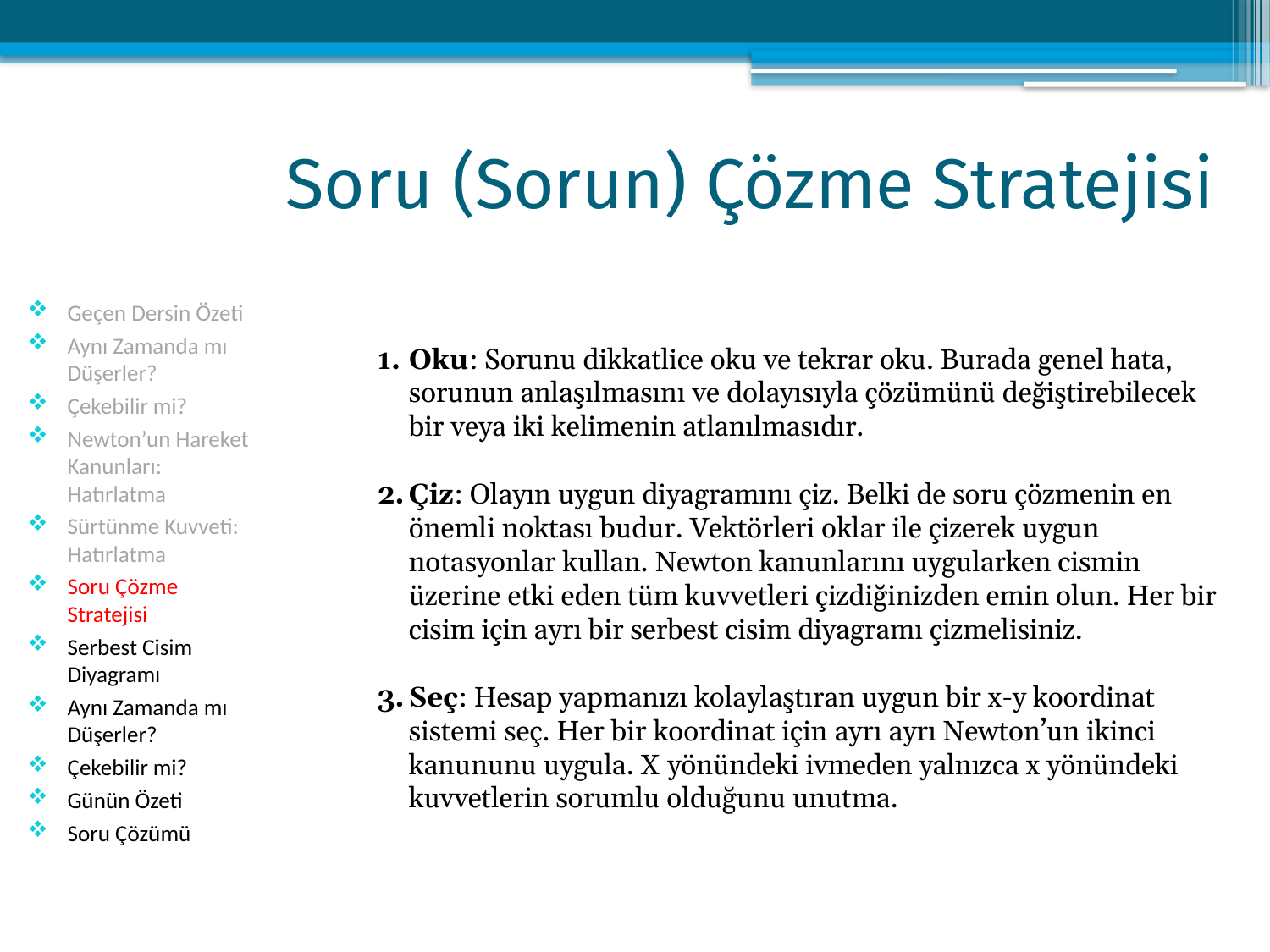

# Soru (Sorun) Çözme Stratejisi
Geçen Dersin Özeti
Aynı Zamanda mı Düşerler?
Çekebilir mi?
Newton’un Hareket Kanunları: Hatırlatma
Sürtünme Kuvveti: Hatırlatma
Soru Çözme Stratejisi
Serbest Cisim Diyagramı
Aynı Zamanda mı Düşerler?
Çekebilir mi?
Günün Özeti
Soru Çözümü
Oku: Sorunu dikkatlice oku ve tekrar oku. Burada genel hata, sorunun anlaşılmasını ve dolayısıyla çözümünü değiştirebilecek bir veya iki kelimenin atlanılmasıdır.

Çiz: Olayın uygun diyagramını çiz. Belki de soru çözmenin en önemli noktası budur. Vektörleri oklar ile çizerek uygun notasyonlar kullan. Newton kanunlarını uygularken cismin üzerine etki eden tüm kuvvetleri çizdiğinizden emin olun. Her bir cisim için ayrı bir serbest cisim diyagramı çizmelisiniz.

Seç: Hesap yapmanızı kolaylaştıran uygun bir x-y koordinat sistemi seç. Her bir koordinat için ayrı ayrı Newton’un ikinci kanununu uygula. X yönündeki ivmeden yalnızca x yönündeki kuvvetlerin sorumlu olduğunu unutma.